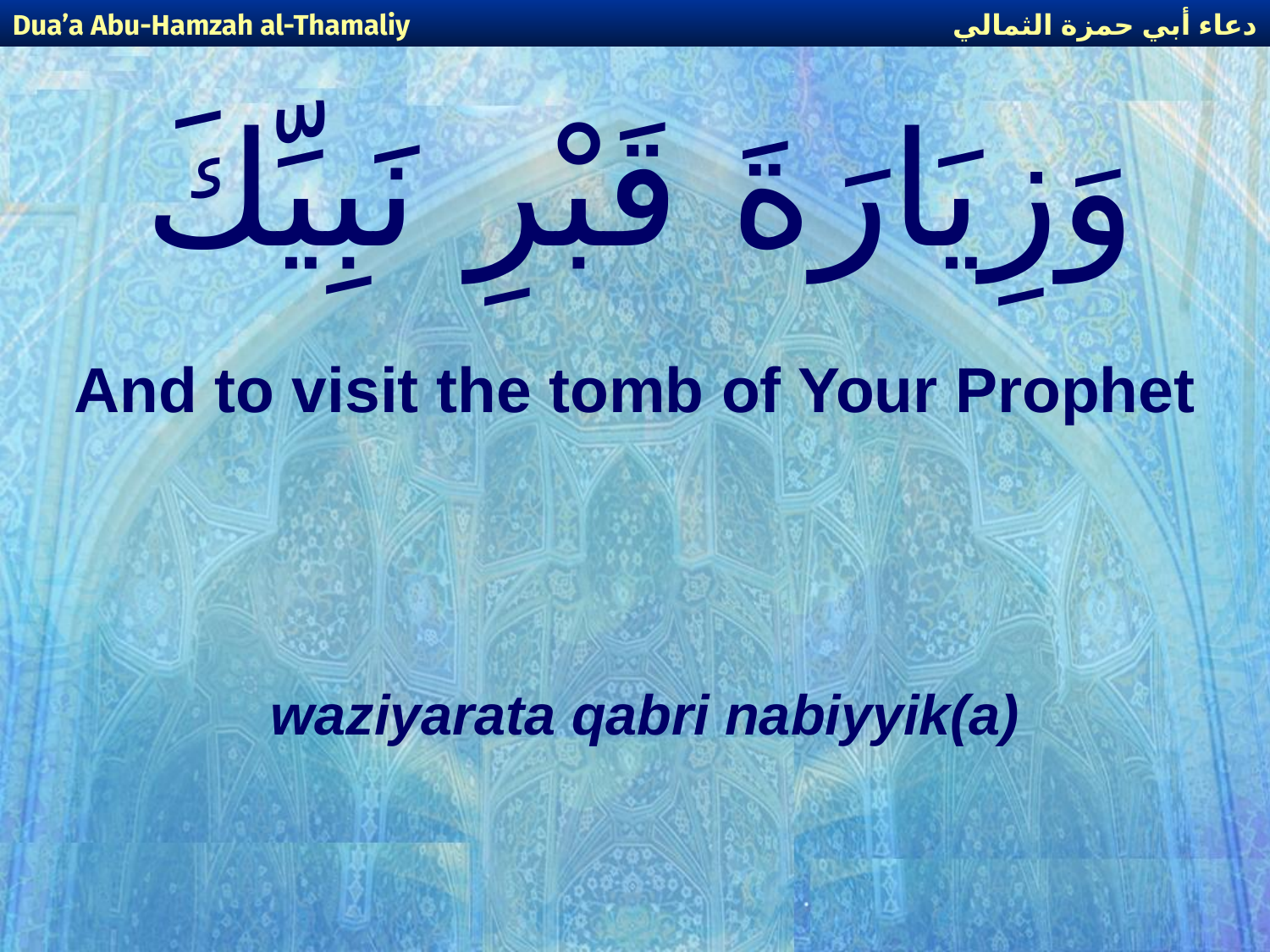

دعاء أبي حمزة الثمالي
Dua’a Abu-Hamzah al-Thamaliy
# وَزِيَارَةَ قَبْرِ نَبِيِّكَ
And to visit the tomb of Your Prophet
waziyarata qabri nabiyyik(a)